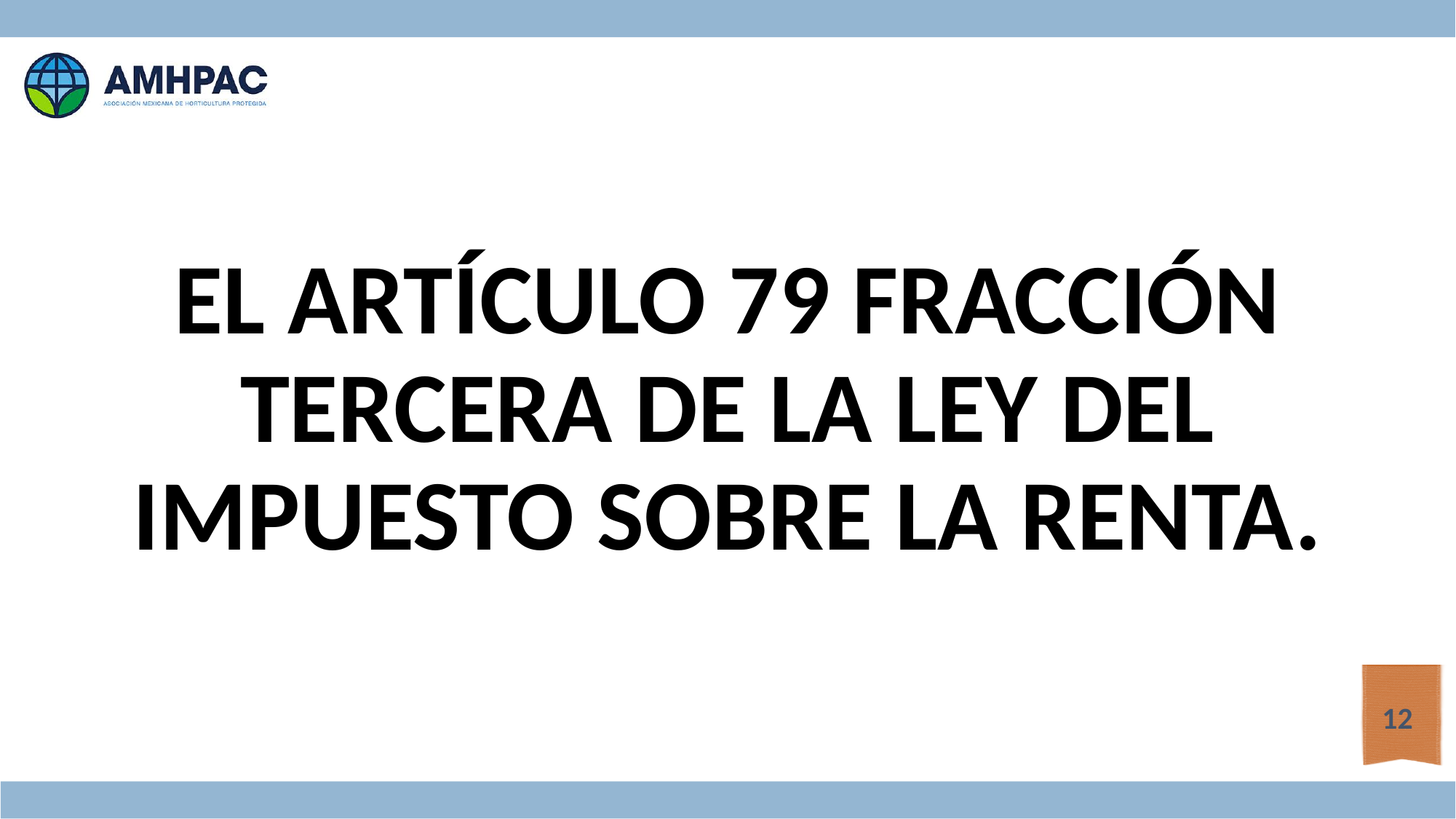

EL ARTÍCULO 79 FRACCIÓN TERCERA DE LA LEY DEL IMPUESTO SOBRE LA RENTA.
12